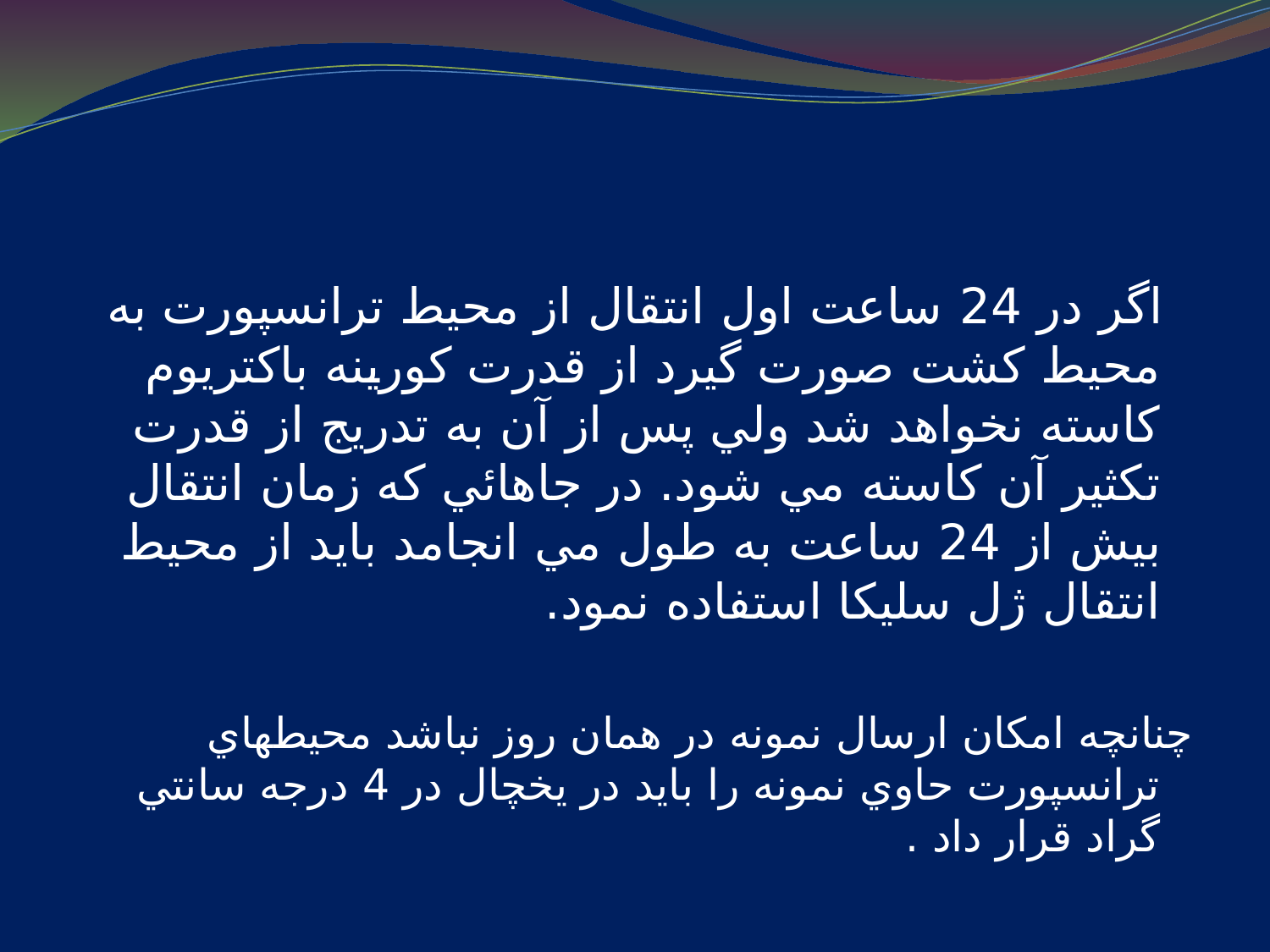

#
   اگر در 24 ساعت اول انتقال از محيط ترانسپورت به محيط كشت صورت گيرد از قدرت كورينه باكتريوم كاسته نخواهد شد ولي پس از آن به تدريج از قدرت تكثير آن كاسته مي شود. در جاهائي كه زمان انتقال بيش از 24 ساعت به طول مي انجامد بايد از محيط انتقال ژل سليكا استفاده نمود.

چنانچه امكان ارسال نمونه در همان روز نباشد محيطهاي ترانسپورت حاوي نمونه را بايد در يخچال در 4 درجه سانتي گراد قرار داد .